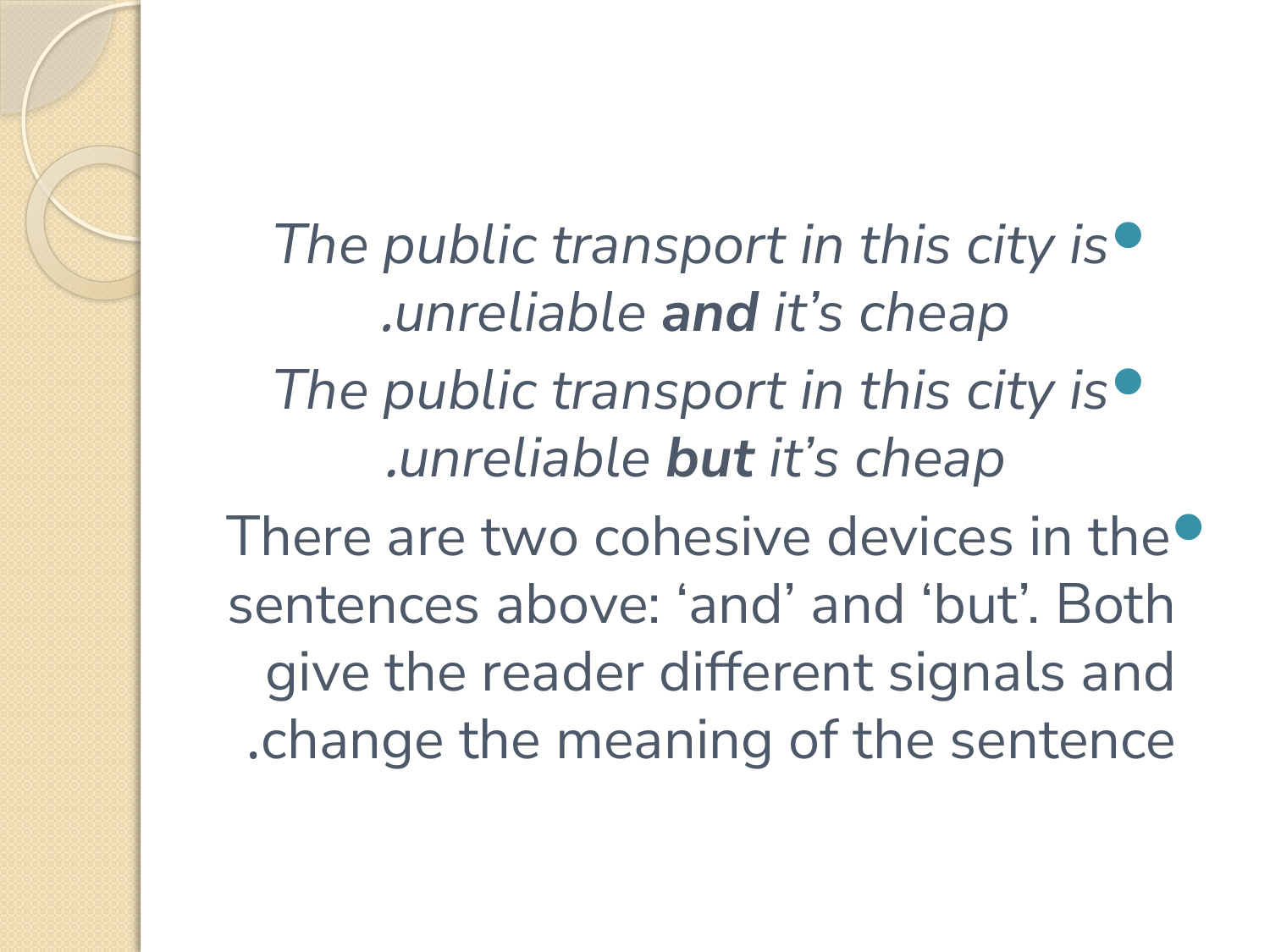

#
The public transport in this city is unreliable and it’s cheap.
The public transport in this city is unreliable but it’s cheap.
There are two cohesive devices in the sentences above: ‘and’ and ‘but’. Both give the reader different signals and change the meaning of the sentence.